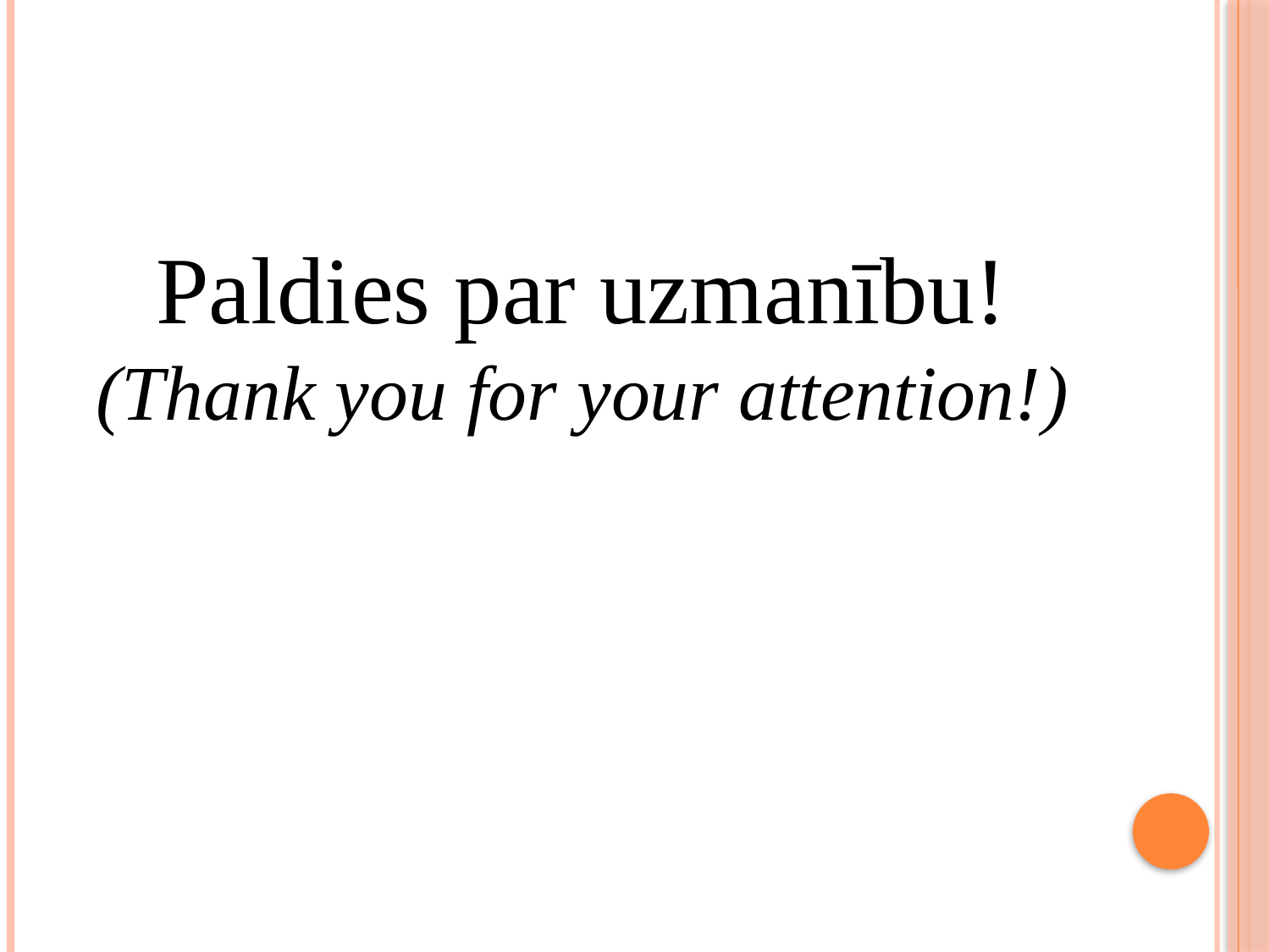

Paldies par uzmanību!
(Thank you for your attention!)